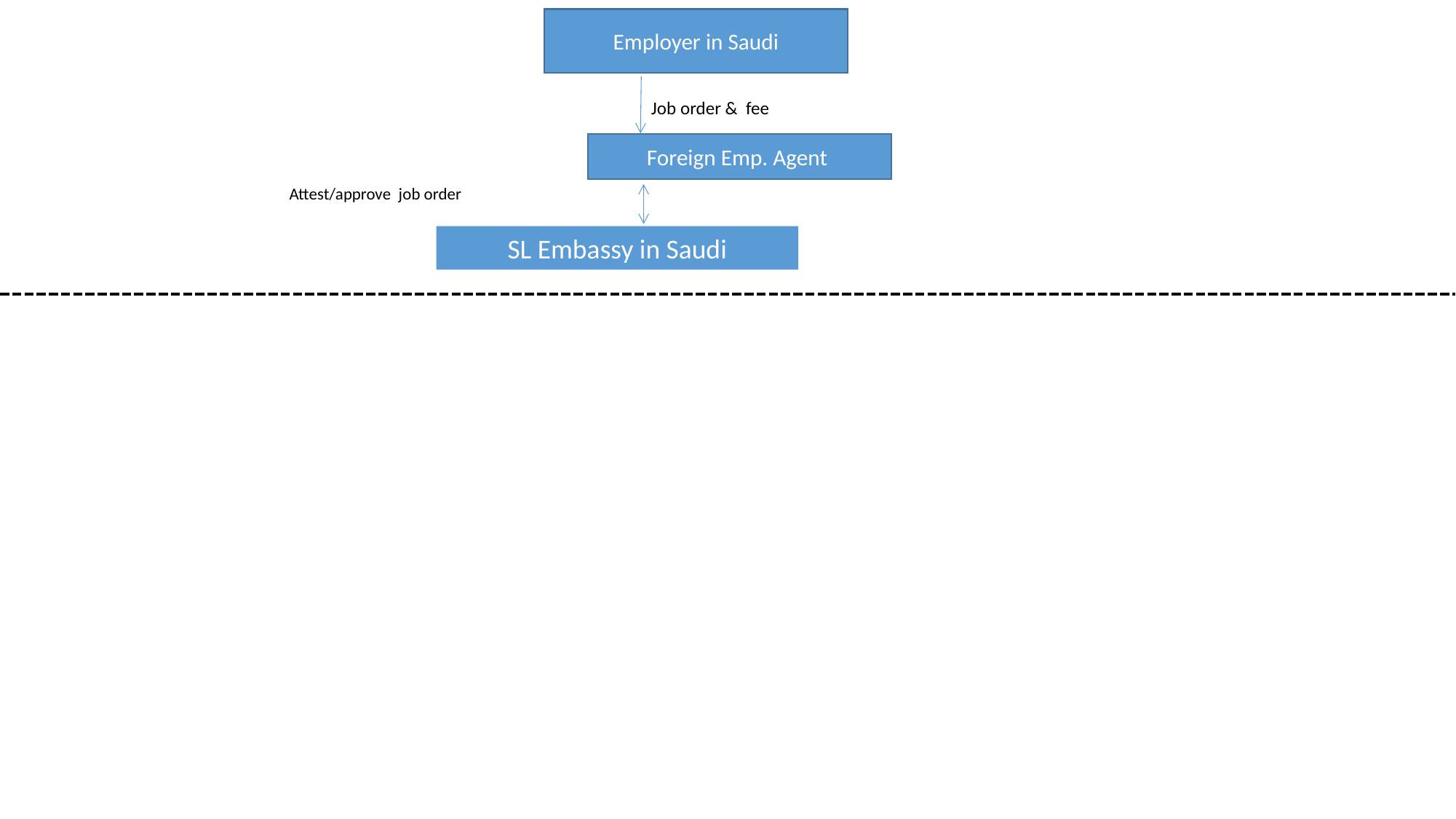

Employer in Saudi
Attest/approve  job order
Job order &  fee
Foreign Emp. Agent
SL Embassy in Saudi